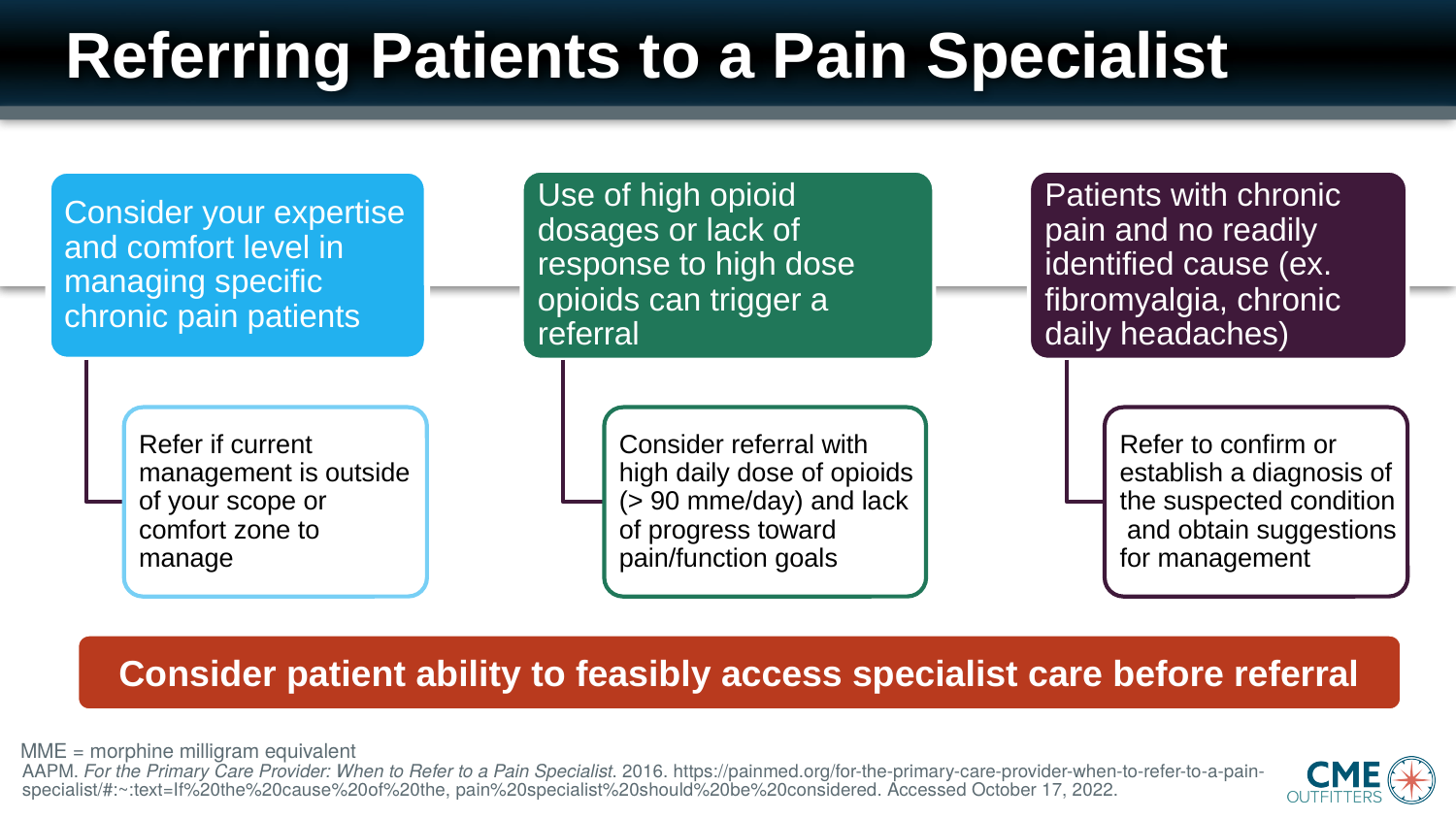

# Referring Patients to a Pain Specialist
Consider your expertise and comfort level in managing specific chronic pain patients
Refer if current management is outside of your scope or comfort zone to manage
Use of high opioid dosages or lack of response to high dose opioids can trigger a referral
Consider referral with high daily dose of opioids (> 90 mme/day) and lack of progress toward pain/function goals
Patients with chronic pain and no readily identified cause (ex. fibromyalgia, chronic daily headaches)
Refer to confirm or establish a diagnosis of the suspected condition  and obtain suggestions for management
Consider patient ability to feasibly access specialist care before referral
MME = morphine milligram equivalent
AAPM. For the Primary Care Provider: When to Refer to a Pain Specialist. 2016. https://painmed.org/for-the-primary-care-provider-when-to-refer-to-a-pain-specialist/#:~:text=If%20the%20cause%20of%20the, pain%20specialist%20should%20be%20considered. Accessed October 17, 2022.